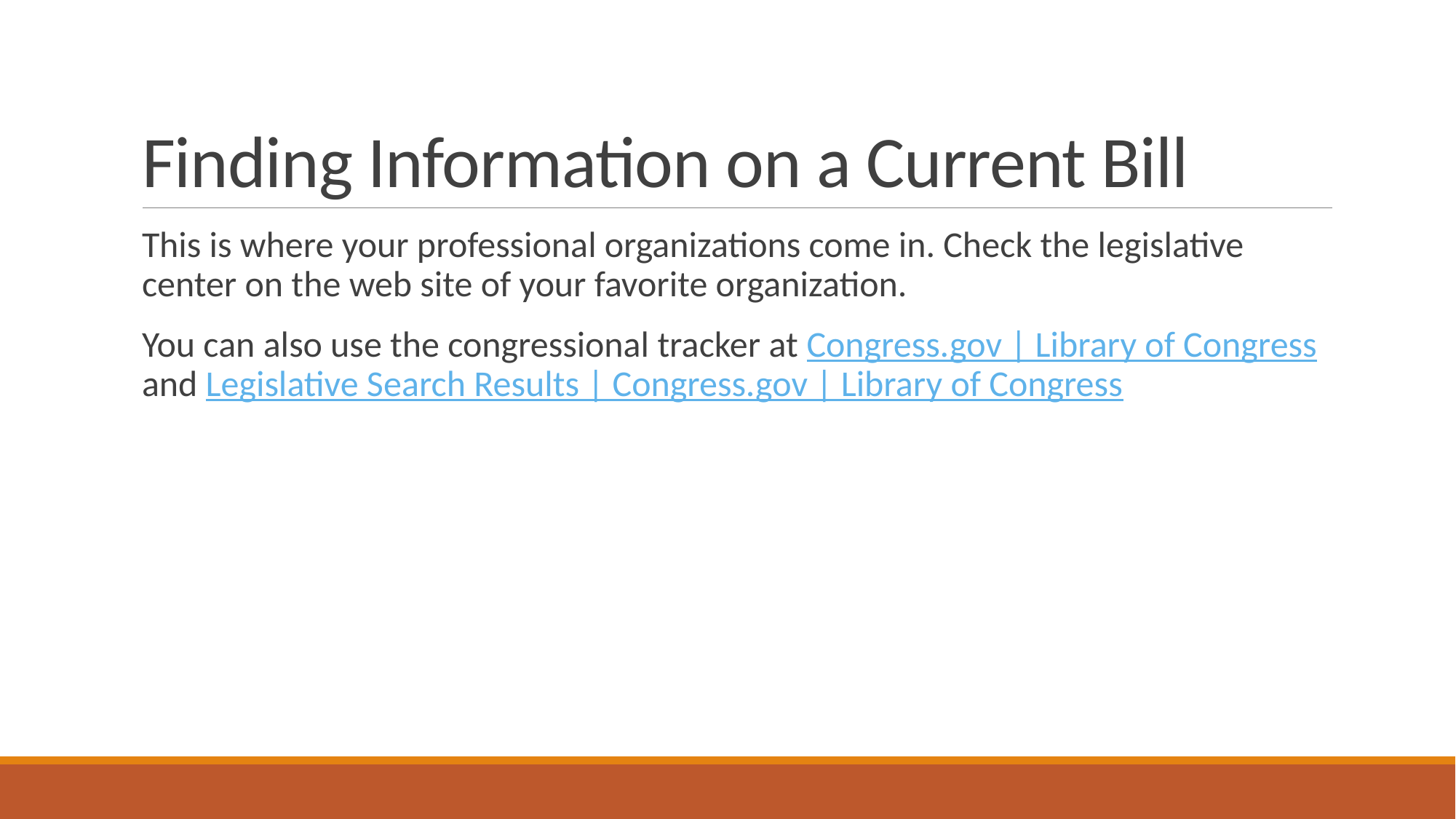

# Finding Information on a Current Bill
This is where your professional organizations come in. Check the legislative center on the web site of your favorite organization.
You can also use the congressional tracker at Congress.gov | Library of Congress  and Legislative Search Results | Congress.gov | Library of Congress